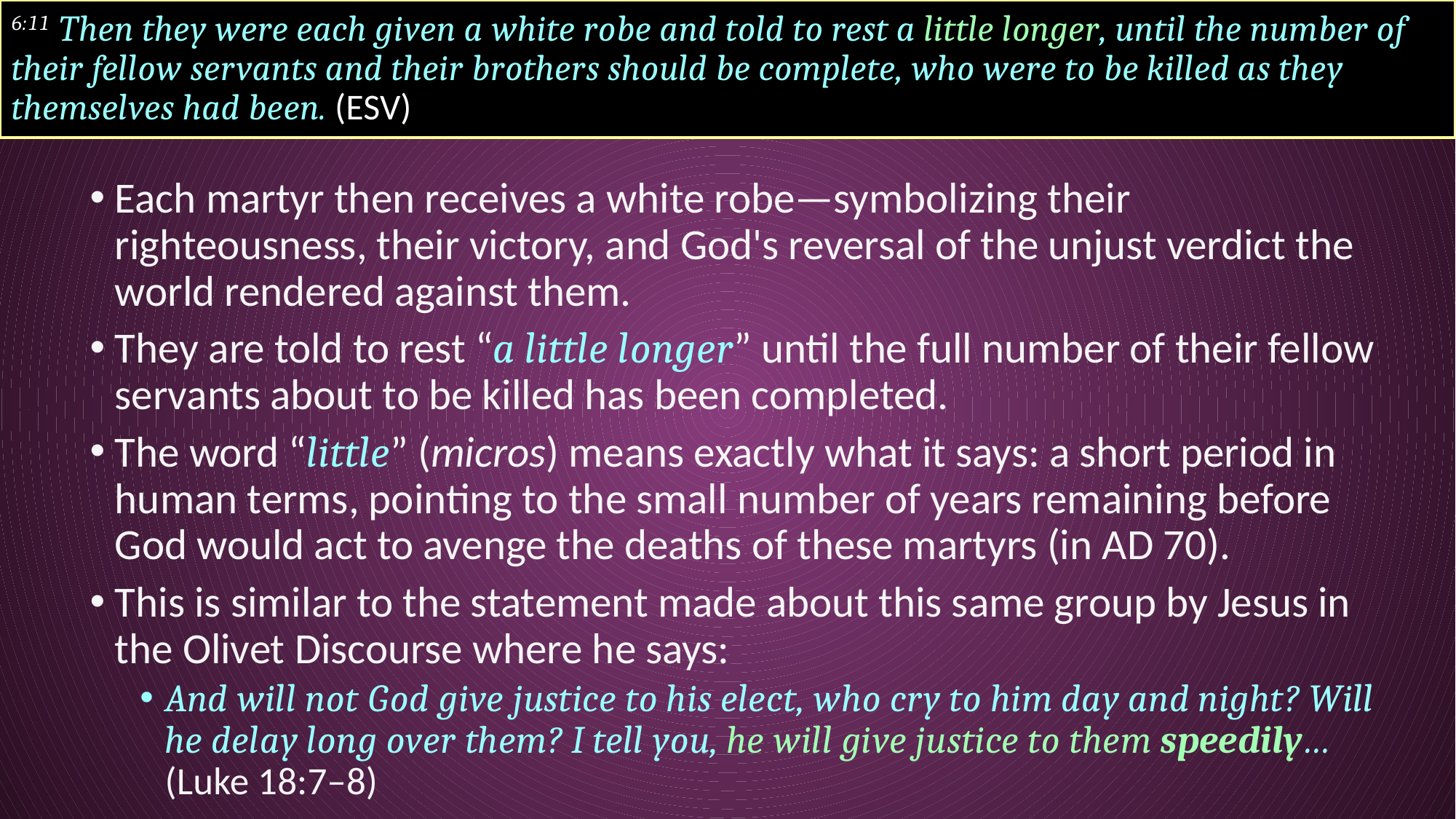

# 6:11 Then they were each given a white robe and told to rest a little longer, until the number of their fellow servants and their brothers should be complete, who were to be killed as they themselves had been. (ESV)
Each martyr then receives a white robe—symbolizing their righteousness, their victory, and God's reversal of the unjust verdict the world rendered against them.
They are told to rest “a little longer” until the full number of their fellow servants about to be killed has been completed.
The word “little” (micros) means exactly what it says: a short period in human terms, pointing to the small number of years remaining before God would act to avenge the deaths of these martyrs (in AD 70).
This is similar to the statement made about this same group by Jesus in the Olivet Discourse where he says:
And will not God give justice to his elect, who cry to him day and night? Will he delay long over them? I tell you, he will give justice to them speedily… (Luke 18:7–8)